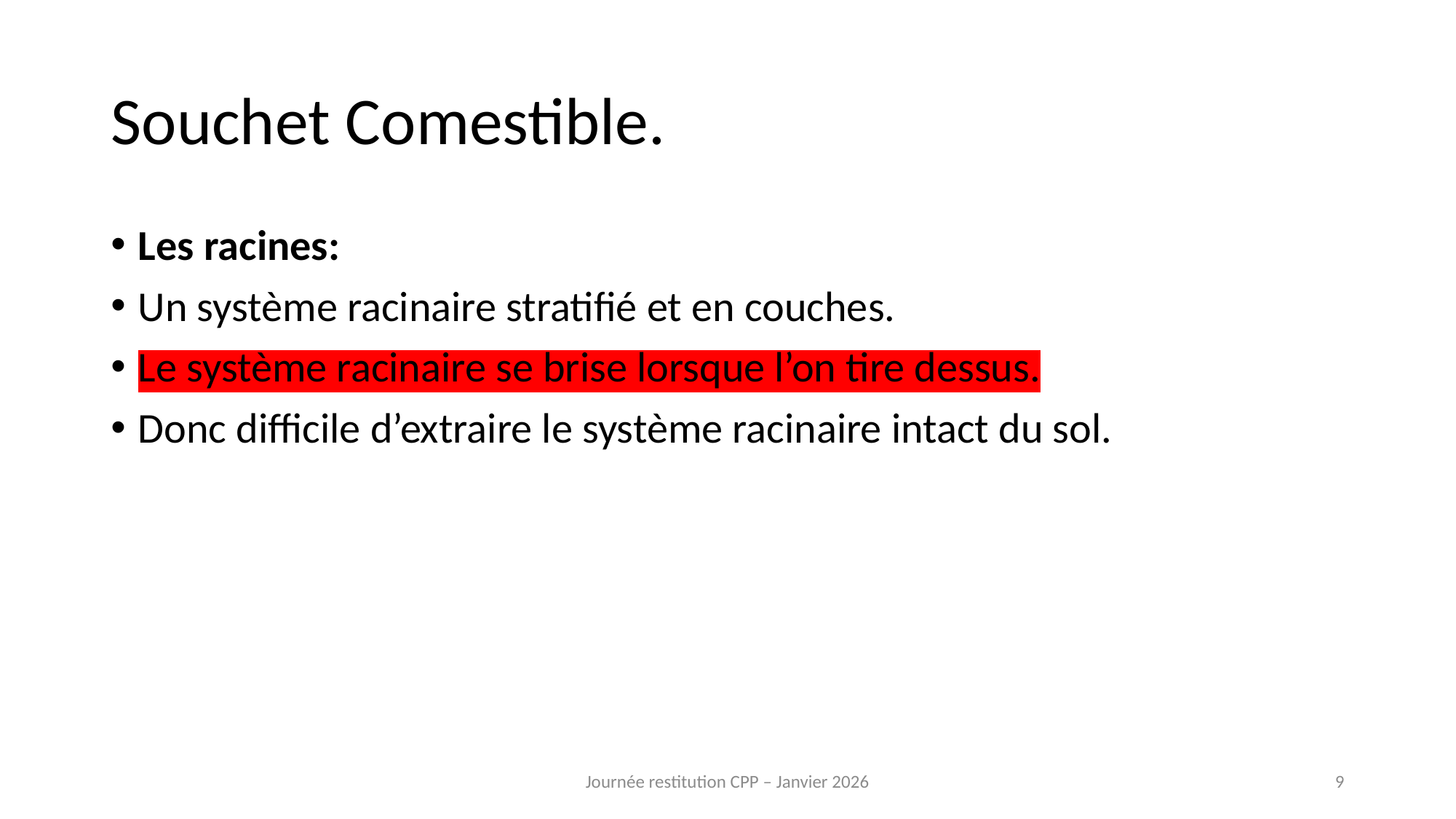

# Souchet Comestible.
Les racines:
Un système racinaire stratifié et en couches.
Le système racinaire se brise lorsque l’on tire dessus.
Donc difficile d’extraire le système racinaire intact du sol.
Journée restitution CPP – Janvier 2026
9